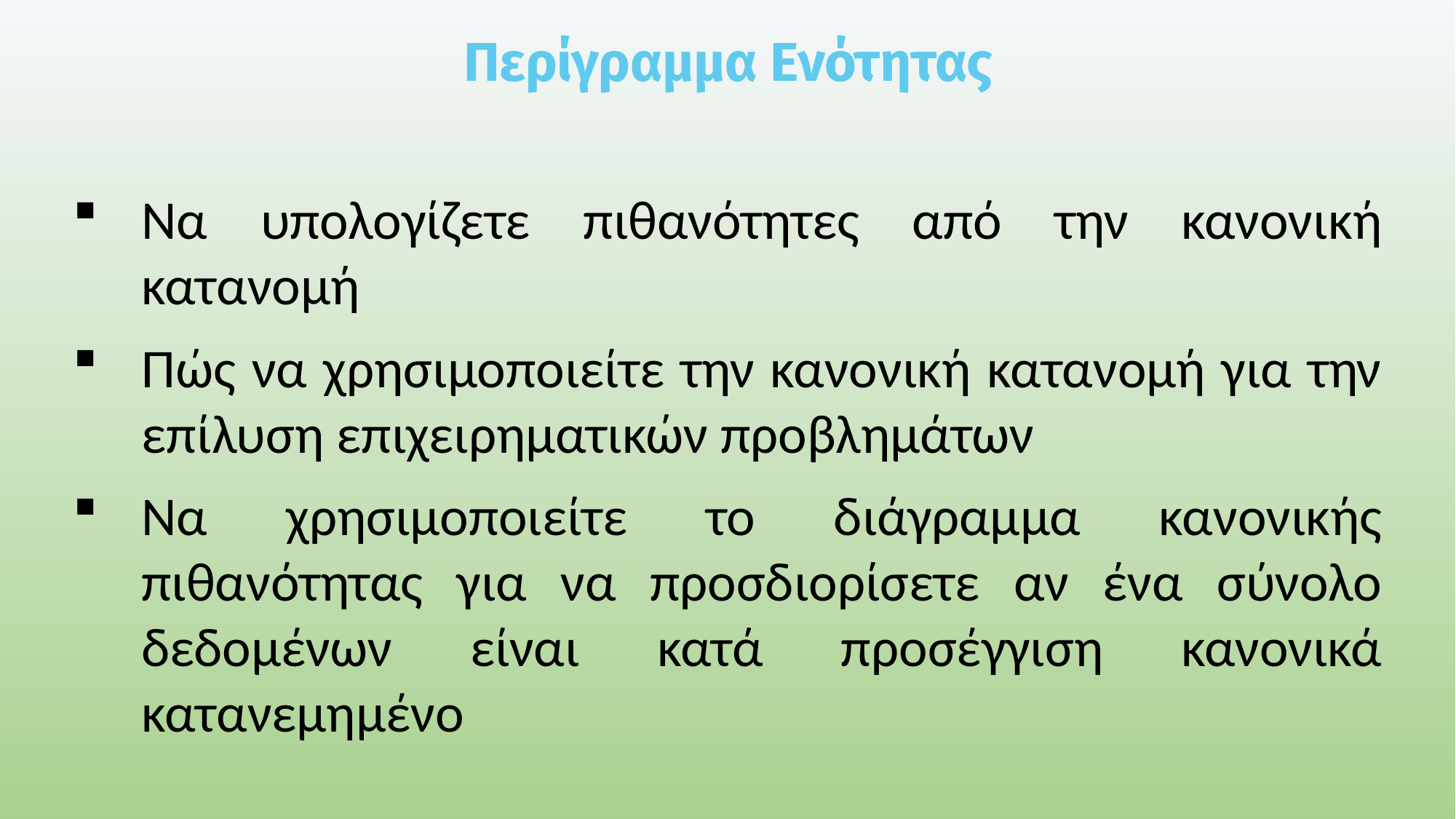

# Περίγραμμα Ενότητας
Να υπολογίζετε πιθανότητες από την κανονική κατανομή
Πώς να χρησιμοποιείτε την κανονική κατανομή για την επίλυση επιχειρηματικών προβλημάτων
Να χρησιμοποιείτε το διάγραμμα κανονικής πιθανότητας για να προσδιορίσετε αν ένα σύνολο δεδομένων είναι κατά προσέγγιση κανονικά κατανεμημένο